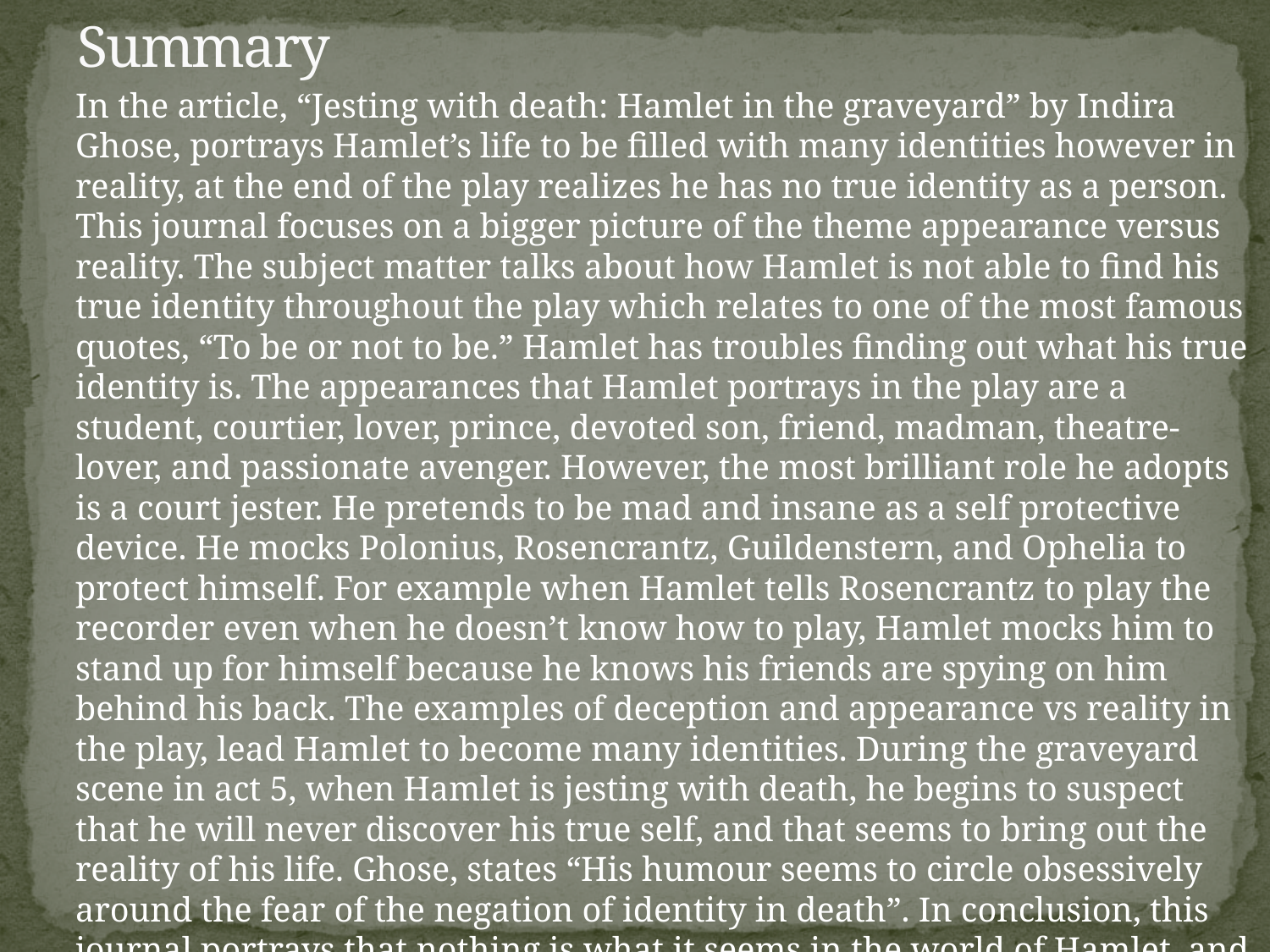

# Summary
	In the article, “Jesting with death: Hamlet in the graveyard” by Indira Ghose, portrays Hamlet’s life to be filled with many identities however in reality, at the end of the play realizes he has no true identity as a person. This journal focuses on a bigger picture of the theme appearance versus reality. The subject matter talks about how Hamlet is not able to find his true identity throughout the play which relates to one of the most famous quotes, “To be or not to be.” Hamlet has troubles finding out what his true identity is. The appearances that Hamlet portrays in the play are a student, courtier, lover, prince, devoted son, friend, madman, theatre-lover, and passionate avenger. However, the most brilliant role he adopts is a court jester. He pretends to be mad and insane as a self protective device. He mocks Polonius, Rosencrantz, Guildenstern, and Ophelia to protect himself. For example when Hamlet tells Rosencrantz to play the recorder even when he doesn’t know how to play, Hamlet mocks him to stand up for himself because he knows his friends are spying on him behind his back. The examples of deception and appearance vs reality in the play, lead Hamlet to become many identities. During the graveyard scene in act 5, when Hamlet is jesting with death, he begins to suspect that he will never discover his true self, and that seems to bring out the reality of his life. Ghose, states “His humour seems to circle obsessively around the fear of the negation of identity in death”. In conclusion, this journal portrays that nothing is what it seems in the world of Hamlet, and thus, the comparison between appearances vs. reality comes in.